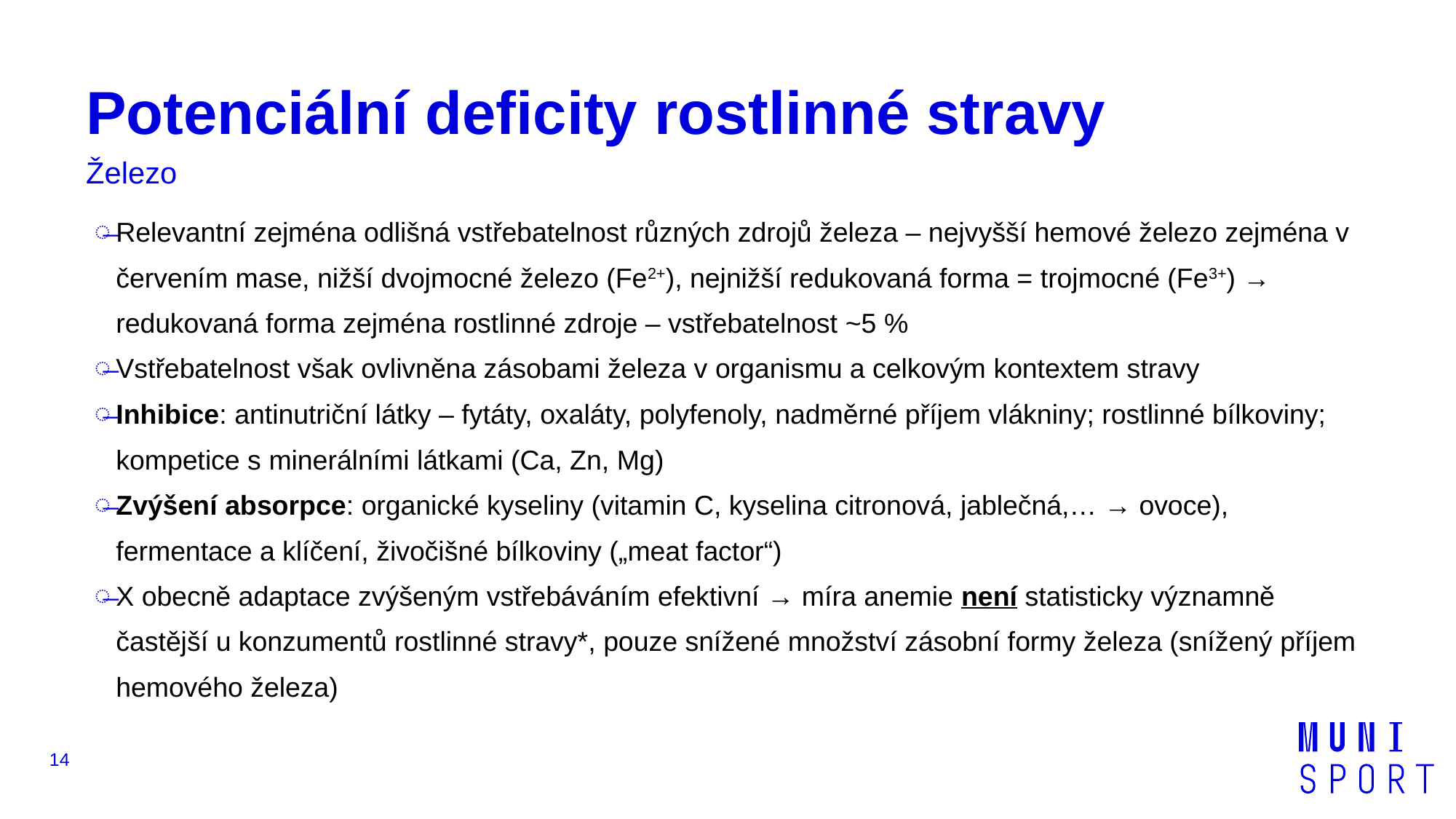

# Potenciální deficity rostlinné stravy
Železo
Relevantní zejména odlišná vstřebatelnost různých zdrojů železa – nejvyšší hemové železo zejména v červením mase, nižší dvojmocné železo (Fe2+), nejnižší redukovaná forma = trojmocné (Fe3+) → redukovaná forma zejména rostlinné zdroje – vstřebatelnost ~5 %
Vstřebatelnost však ovlivněna zásobami železa v organismu a celkovým kontextem stravy
Inhibice: antinutriční látky – fytáty, oxaláty, polyfenoly, nadměrné příjem vlákniny; rostlinné bílkoviny; kompetice s minerálními látkami (Ca, Zn, Mg)
Zvýšení absorpce: organické kyseliny (vitamin C, kyselina citronová, jablečná,… → ovoce), fermentace a klíčení, živočišné bílkoviny („meat factor“)
X obecně adaptace zvýšeným vstřebáváním efektivní → míra anemie není statisticky významně častější u konzumentů rostlinné stravy*, pouze snížené množství zásobní formy železa (snížený příjem hemového železa)

14